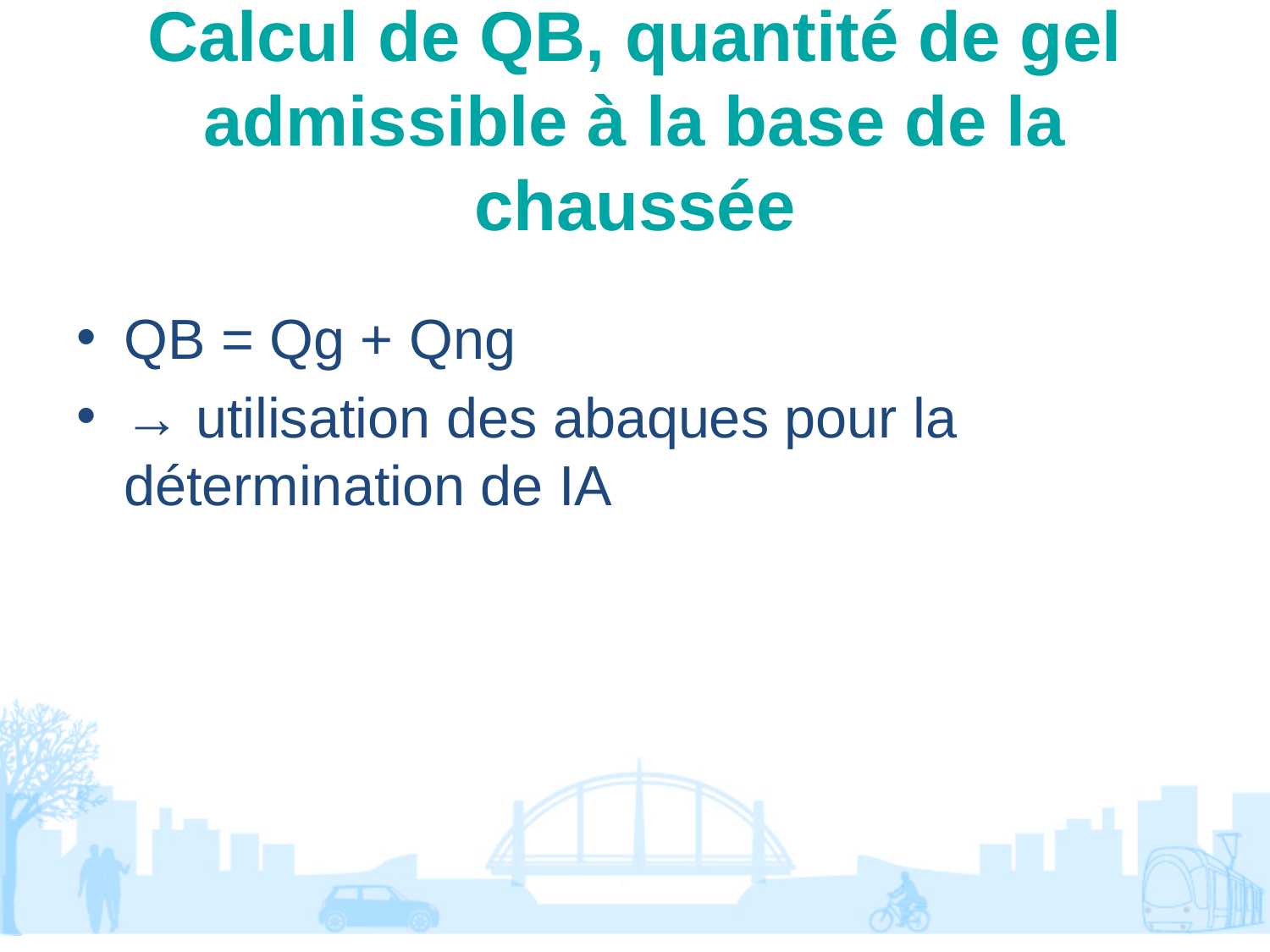

# Calcul de QB, quantité de gel admissible à la base de la chaussée
QB = Qg + Qng
→ utilisation des abaques pour la détermination de IA